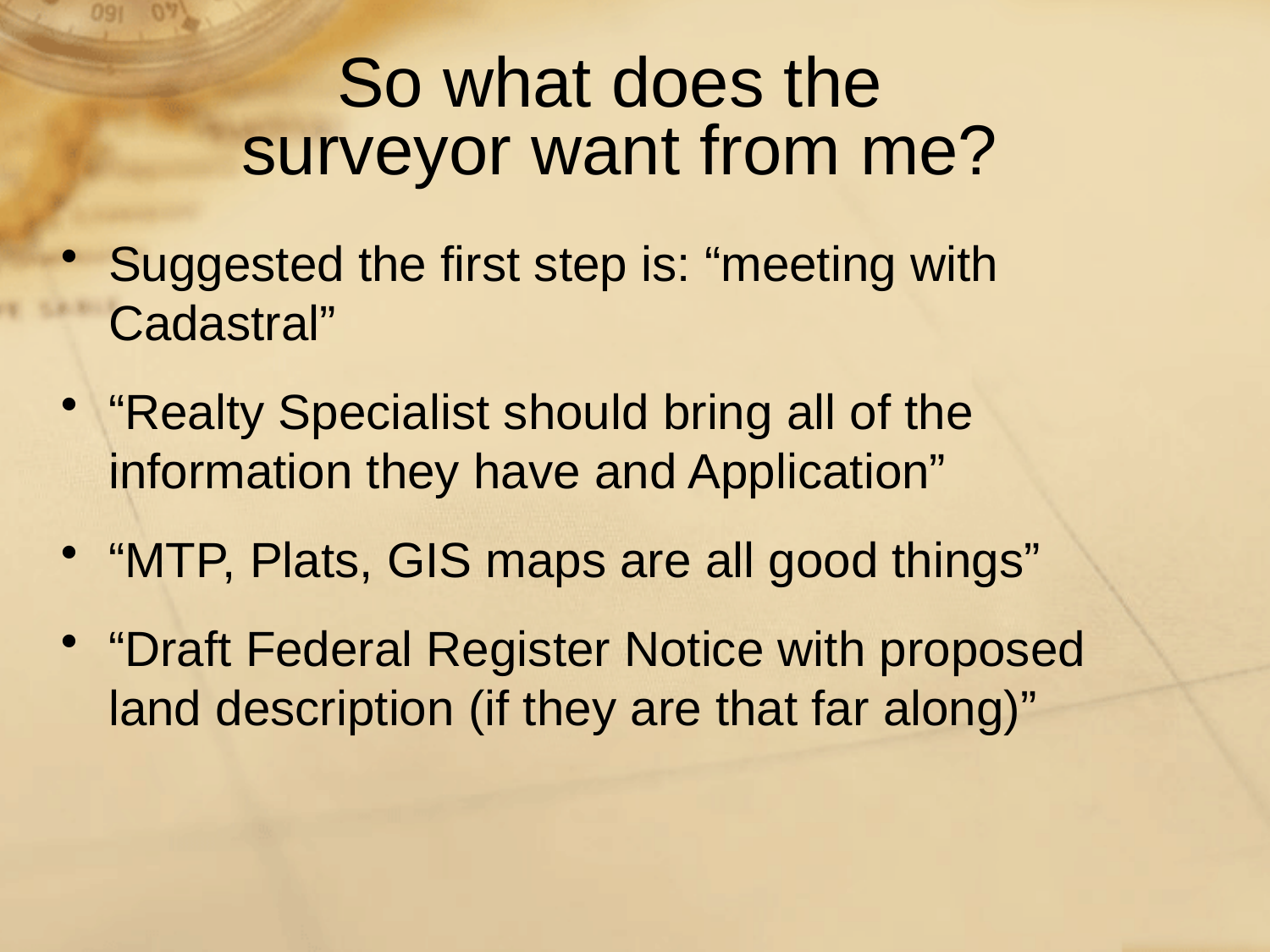

# So what does the surveyor want from me?
Suggested the first step is: “meeting with Cadastral”
“Realty Specialist should bring all of the information they have and Application”
“MTP, Plats, GIS maps are all good things”
“Draft Federal Register Notice with proposed land description (if they are that far along)”